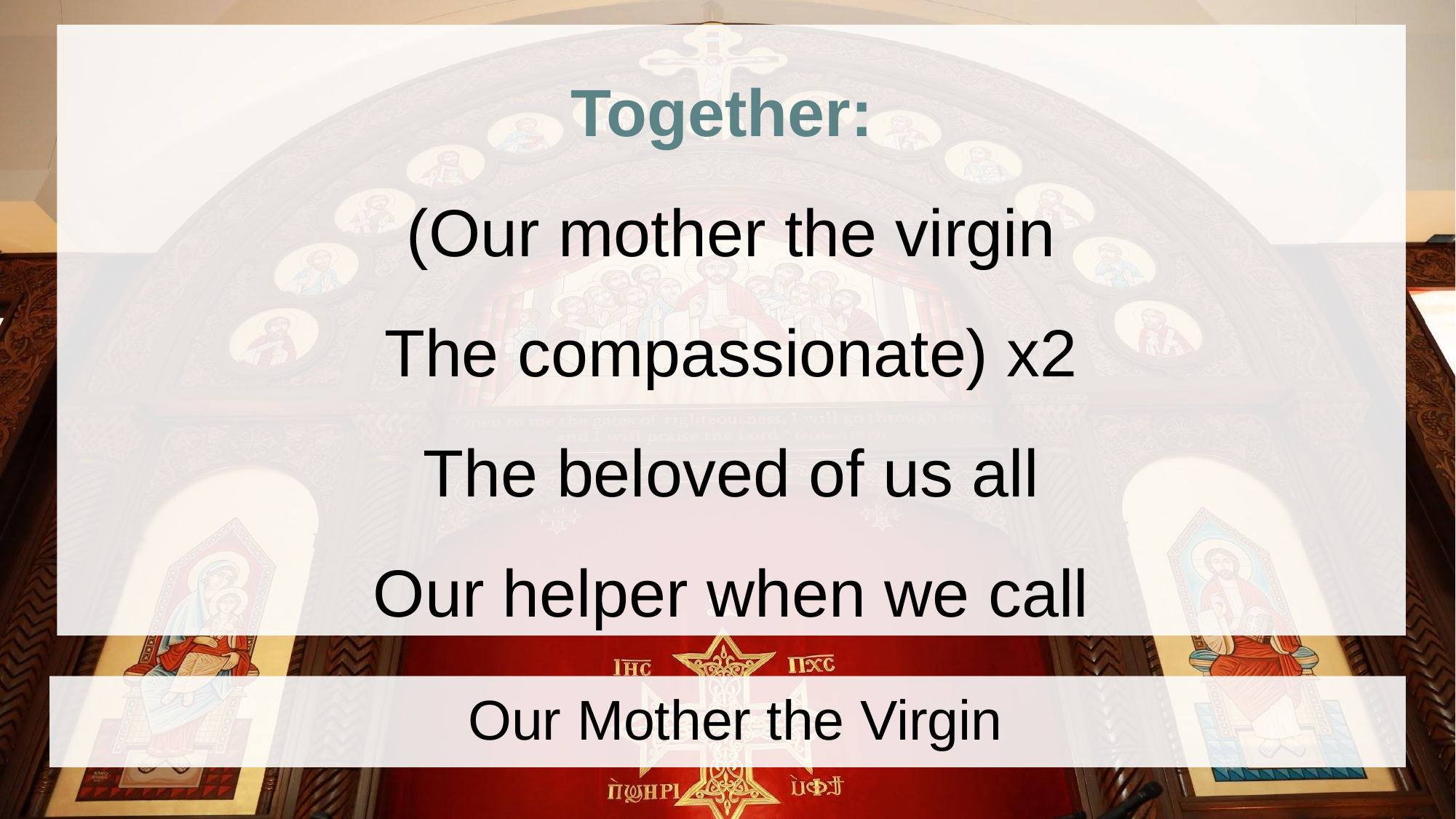

Together:
(Our mother the virgin
The compassionate) x2
The beloved of us all
Our helper when we call
# Our Mother the Virgin